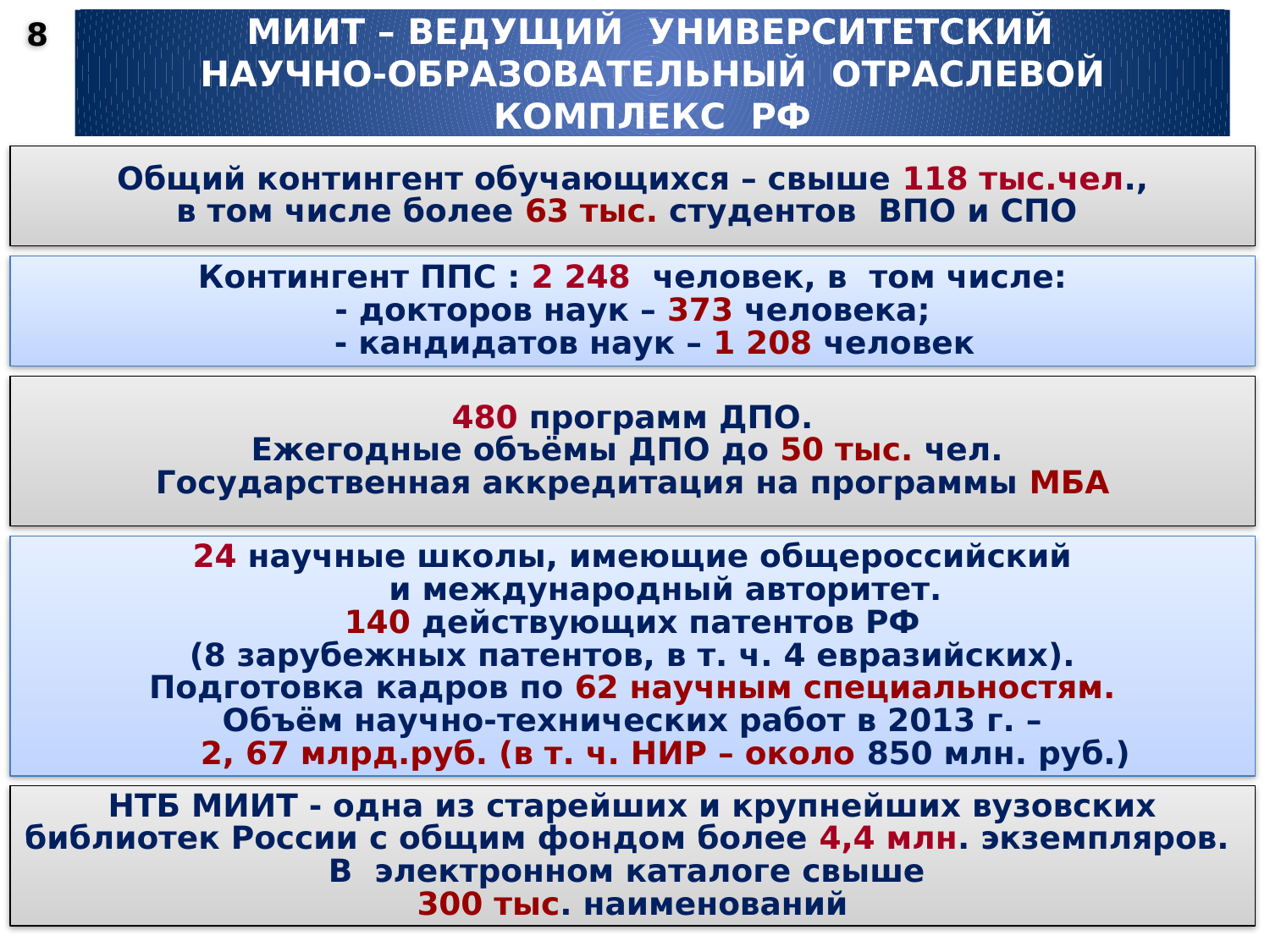

8
 МИИТ – ВЕДУЩИЙ  УНИВЕРСИТЕТСКИЙ
НАУЧНО-ОБРАЗОВАТЕЛЬНЫЙ  ОТРАСЛЕВОЙ КОМПЛЕКС  РФ
Общий контингент обучающихся – свыше 118 тыс.чел.,
 в том числе более 63 тыс. студентов  ВПО и СПО

Контингент ППС : 2 248  человек, в  том числе:
- докторов наук – 373 человека;
    - кандидатов наук – 1 208 человек

480 программ ДПО.
Ежегодные объёмы ДПО до 50 тыс. чел.
Государственная аккредитация на программы МБА

24 научные школы, имеющие общероссийский
      и международный авторитет.
140 действующих патентов РФ
(8 зарубежных патентов, в т. ч. 4 евразийских).
Подготовка кадров по 62 научным специальностям.
Объём научно-технических работ в 2013 г. –
      2, 67 млрд.руб. (в т. ч. НИР – около 850 млн. руб.)
НТБ МИИТ - одна из старейших и крупнейших вузовских библиотек России с общим фондом более 4,4 млн. экземпляров.
В  электронном каталоге свыше
300 тыс. наименований